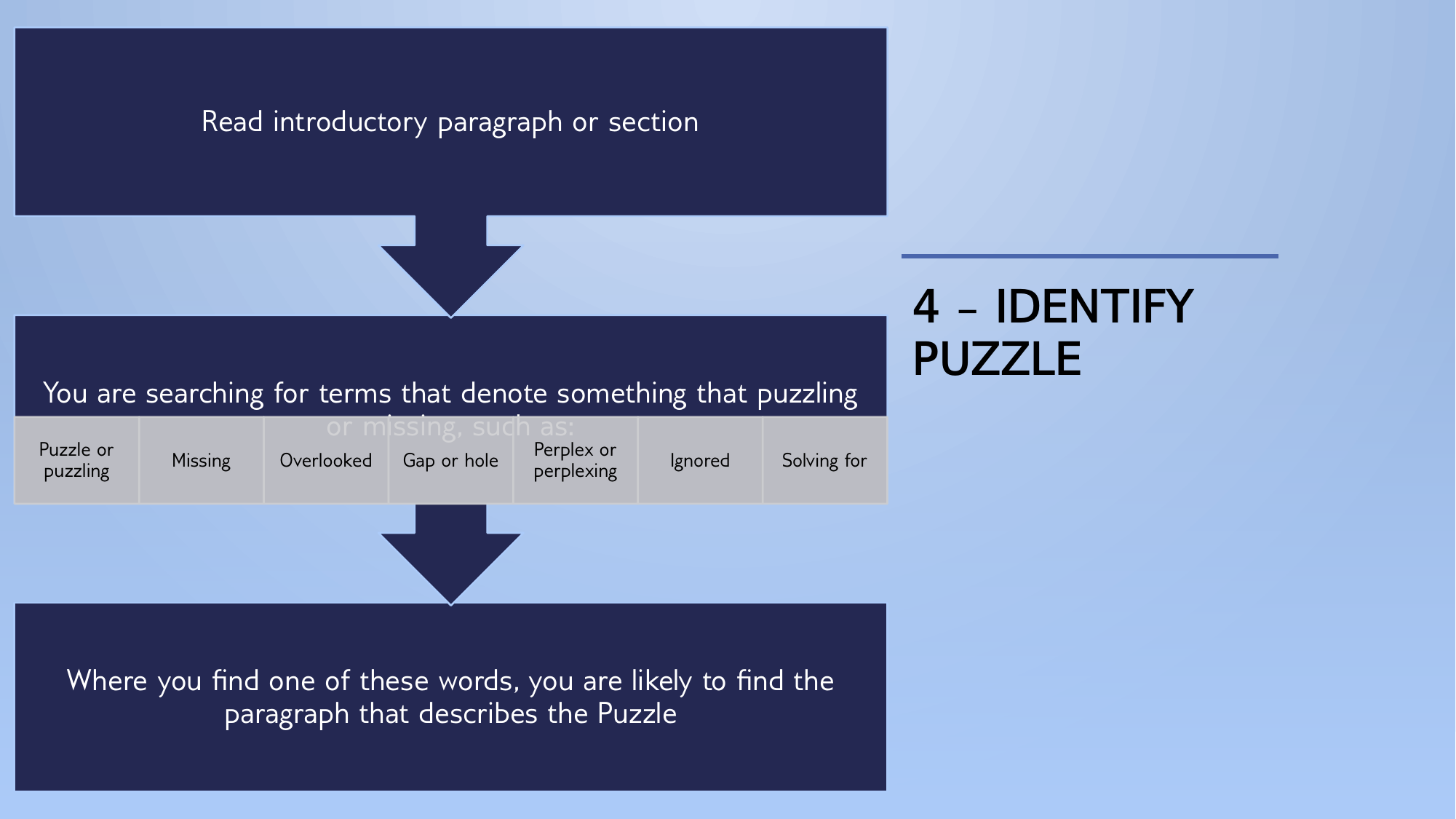

Where you find one of these words, you are likely to find the paragraph that describes the Puzzle
You are searching for terms that denote something that puzzling or missing, such as:
Puzzle or puzzling
Missing
Overlooked
Gap or hole
Perplex or perplexing
Ignored
Solving for
Read introductory paragraph or section

# 4 – Identify Puzzle